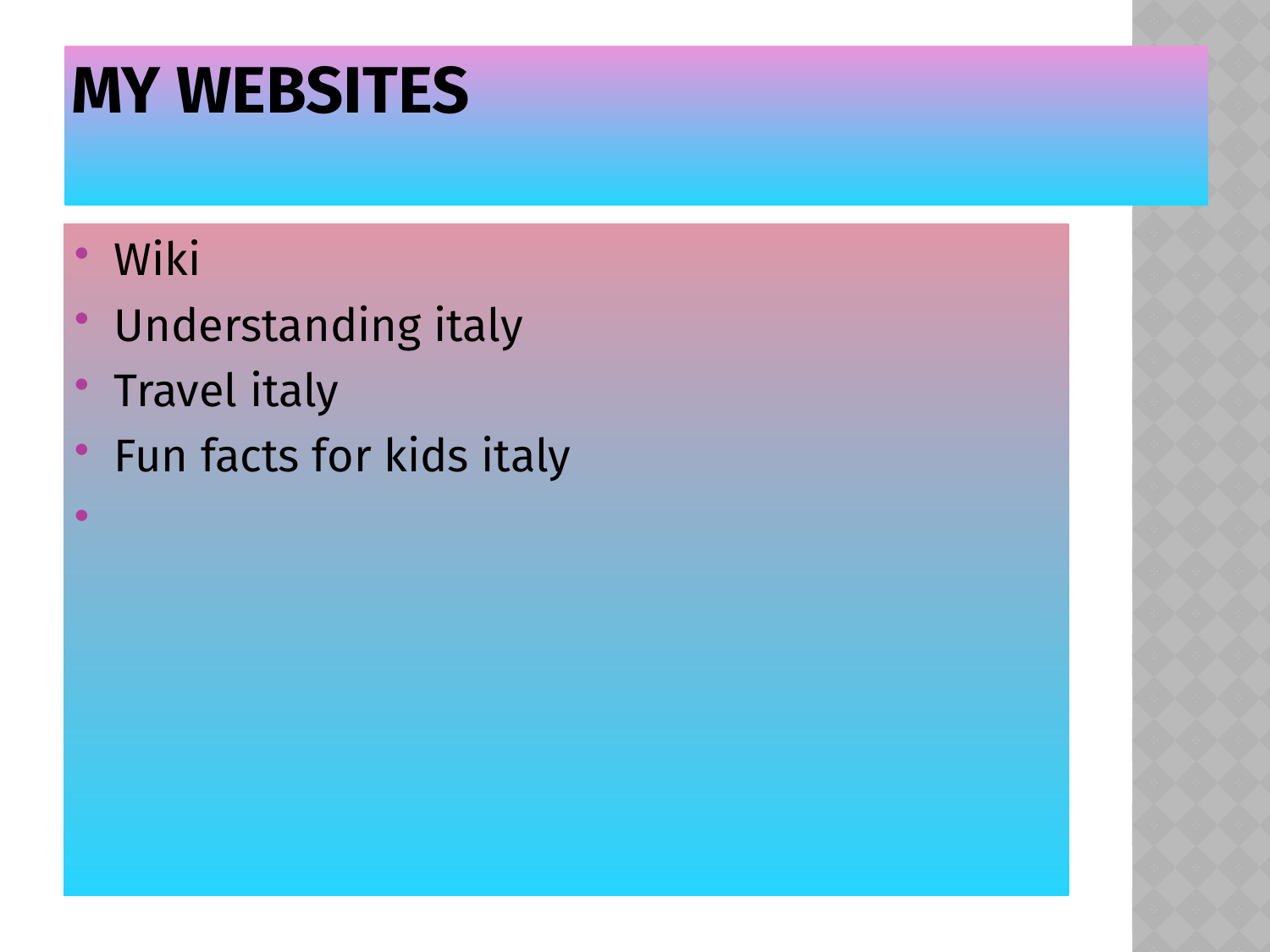

# My websites
Wiki
Understanding italy
Travel italy
Fun facts for kids italy